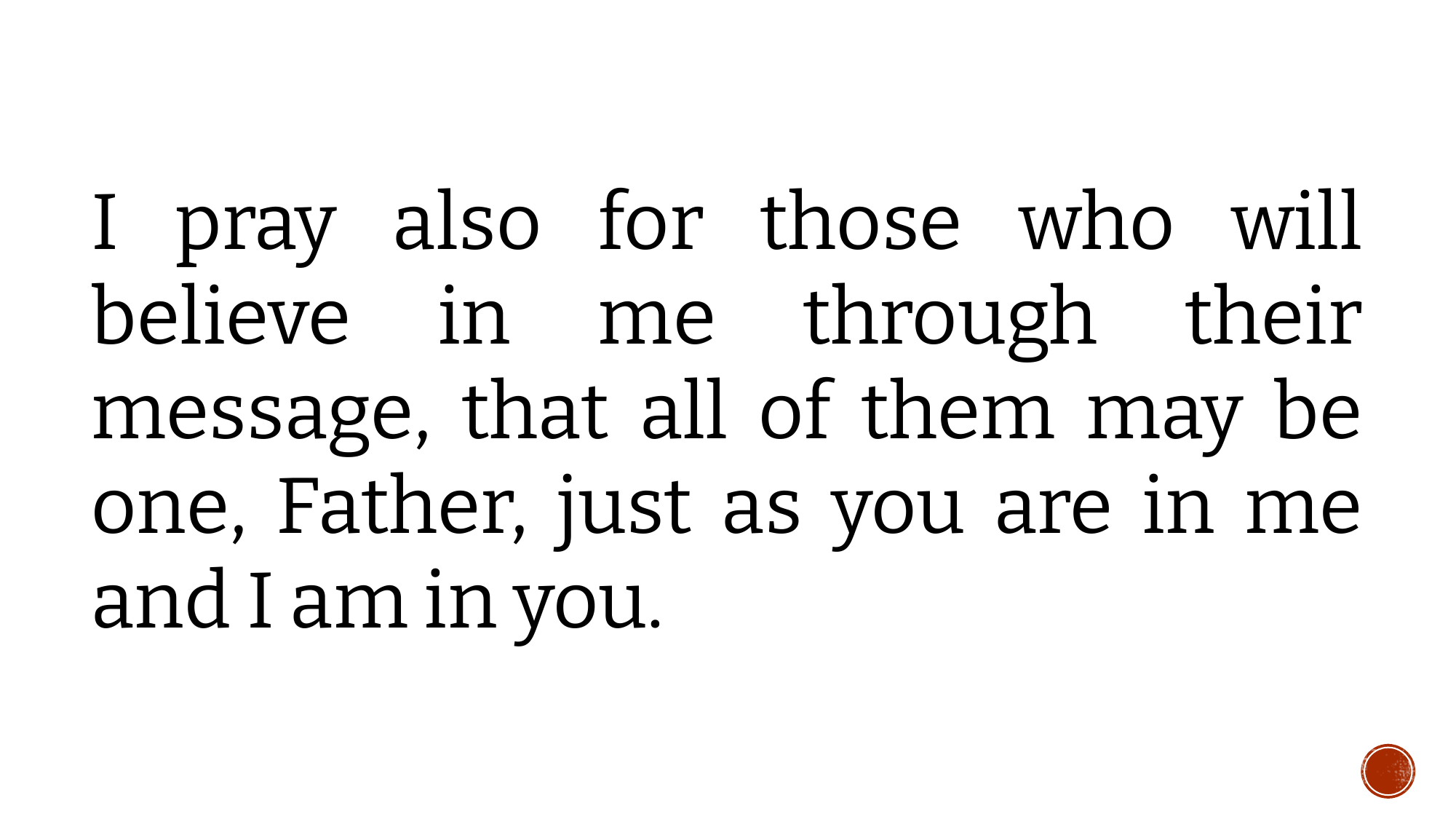

I pray also for those who will believe in me through their message, that all of them may be one, Father, just as you are in me and I am in you.